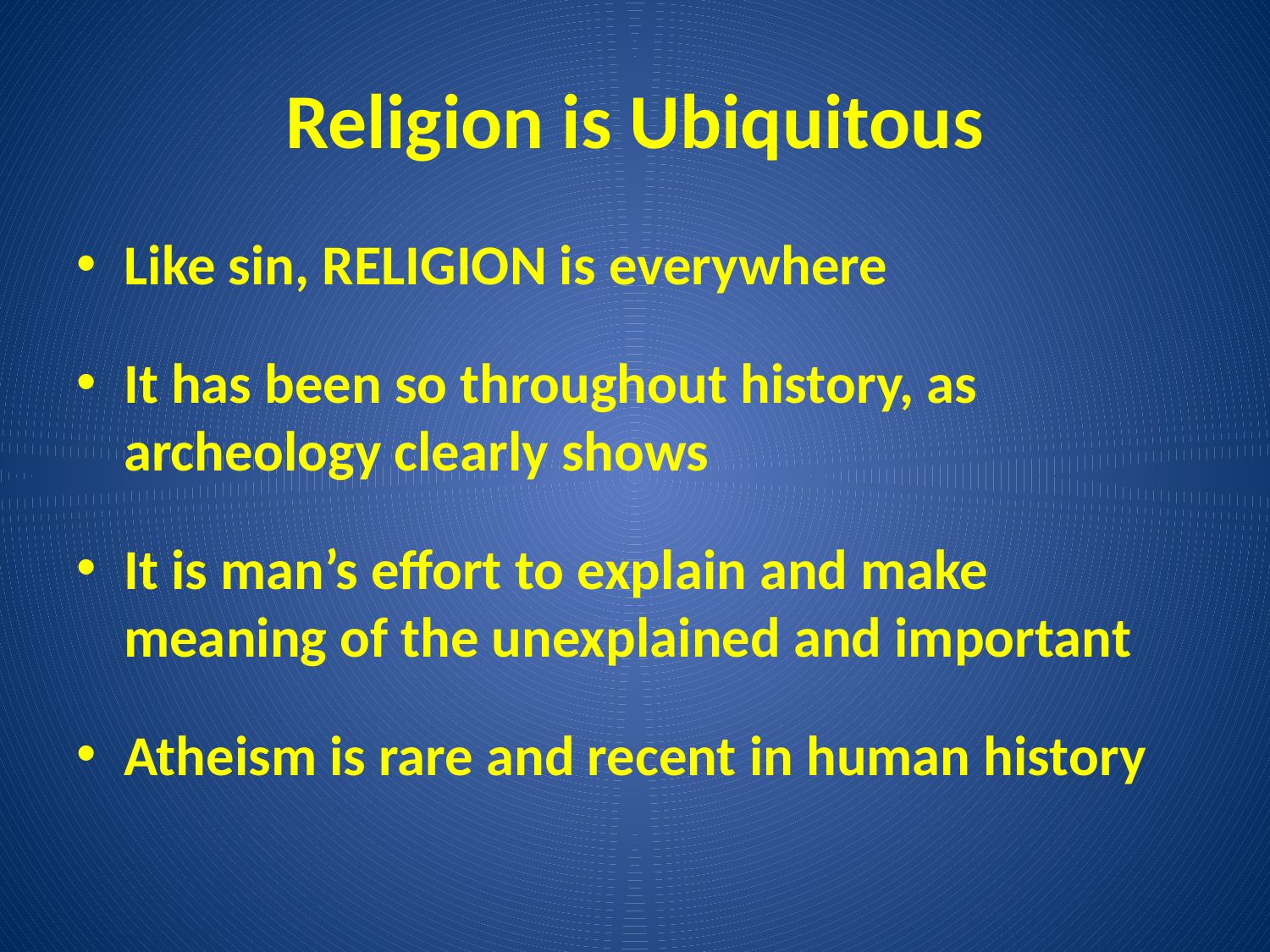

# Religion is Ubiquitous
Like sin, RELIGION is everywhere

It has been so throughout history, as archeology clearly shows

It is man’s effort to explain and make meaning of the unexplained and important

Atheism is rare and recent in human history